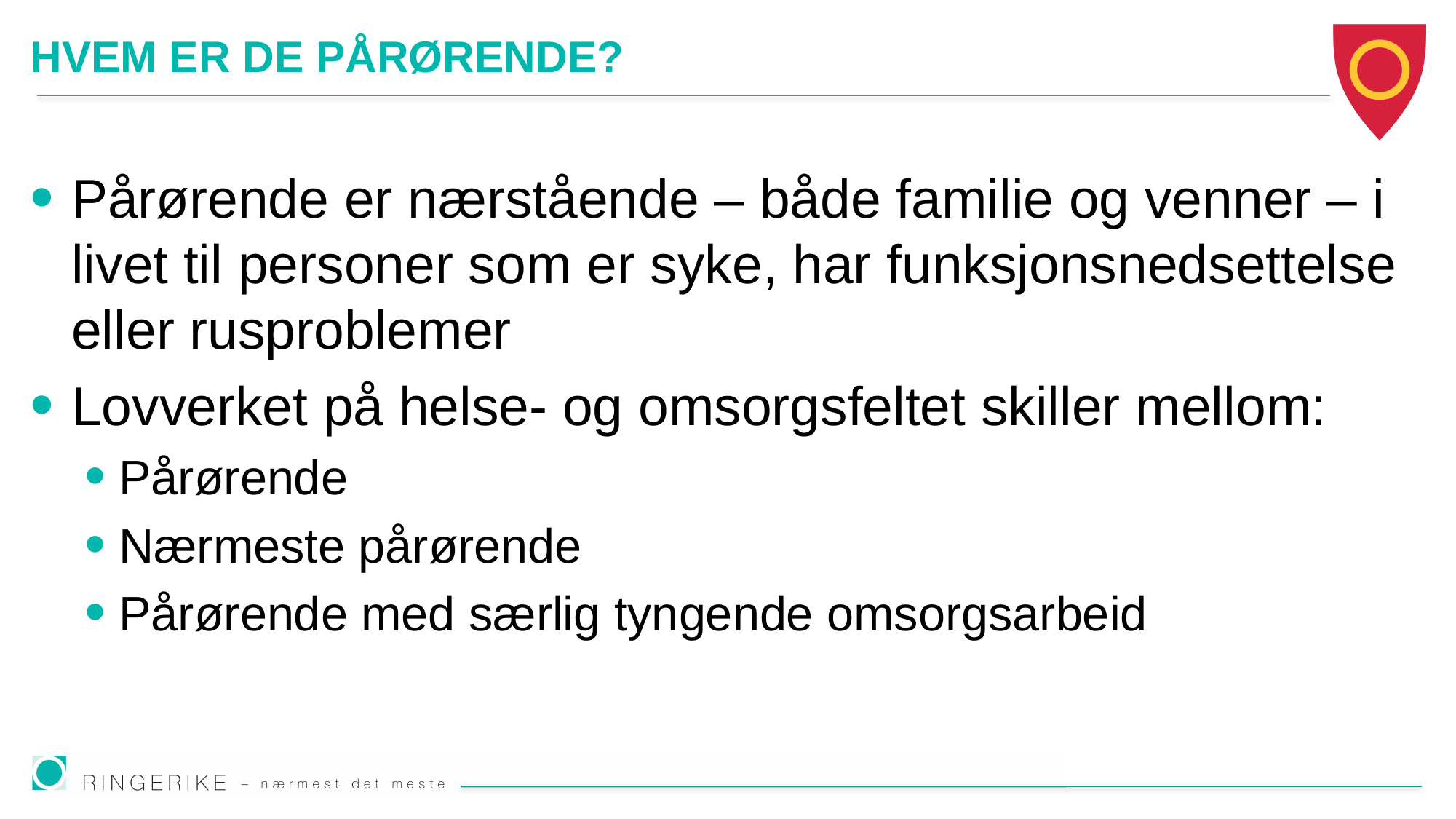

# HVEM ER DE PÅRØRENDE?
Pårørende er nærstående – både familie og venner – i livet til personer som er syke, har funksjonsnedsettelse eller rusproblemer
Lovverket på helse- og omsorgsfeltet skiller mellom:
Pårørende
Nærmeste pårørende
Pårørende med særlig tyngende omsorgsarbeid